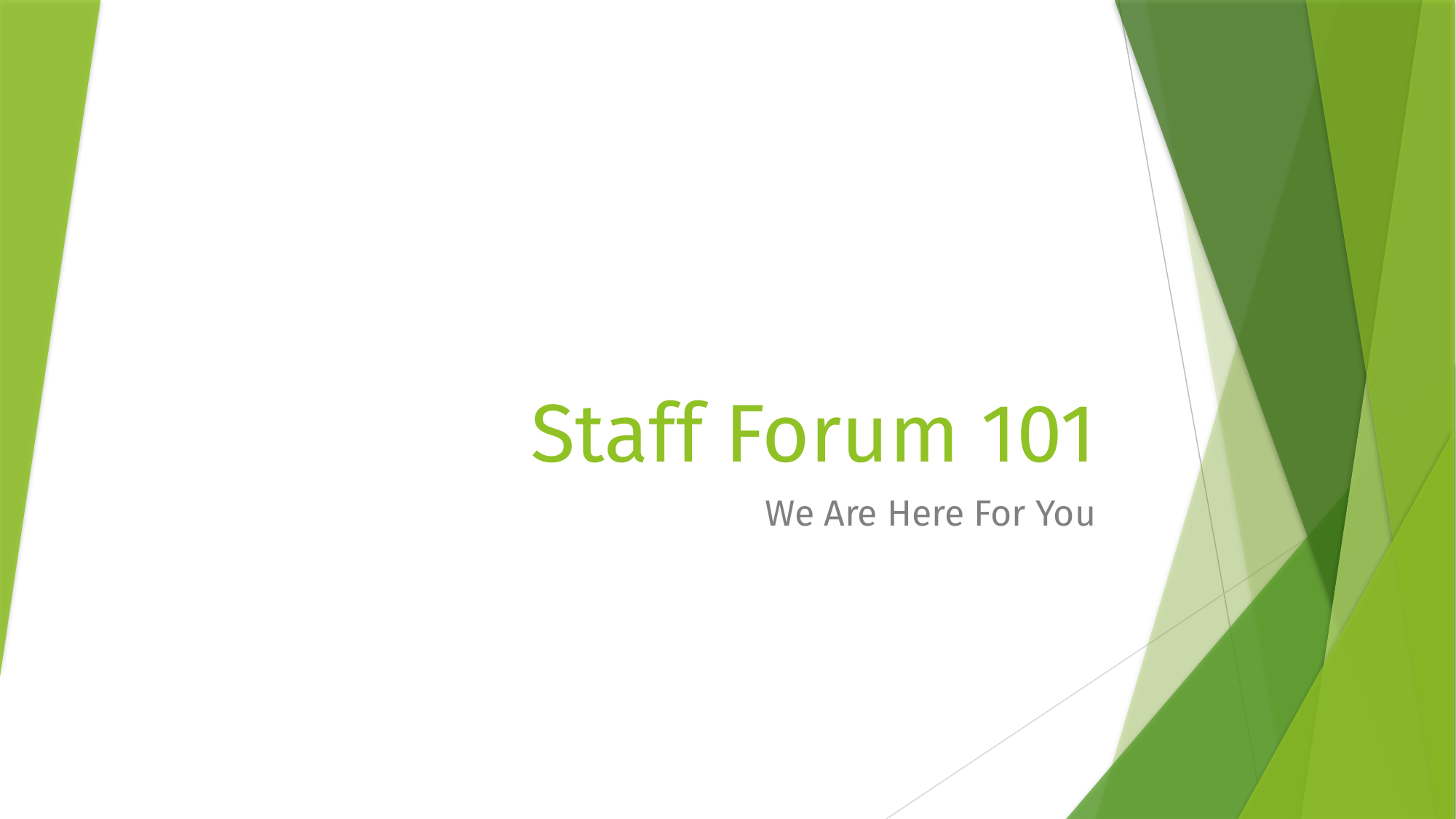

# Staff Forum 101
We Are Here For You